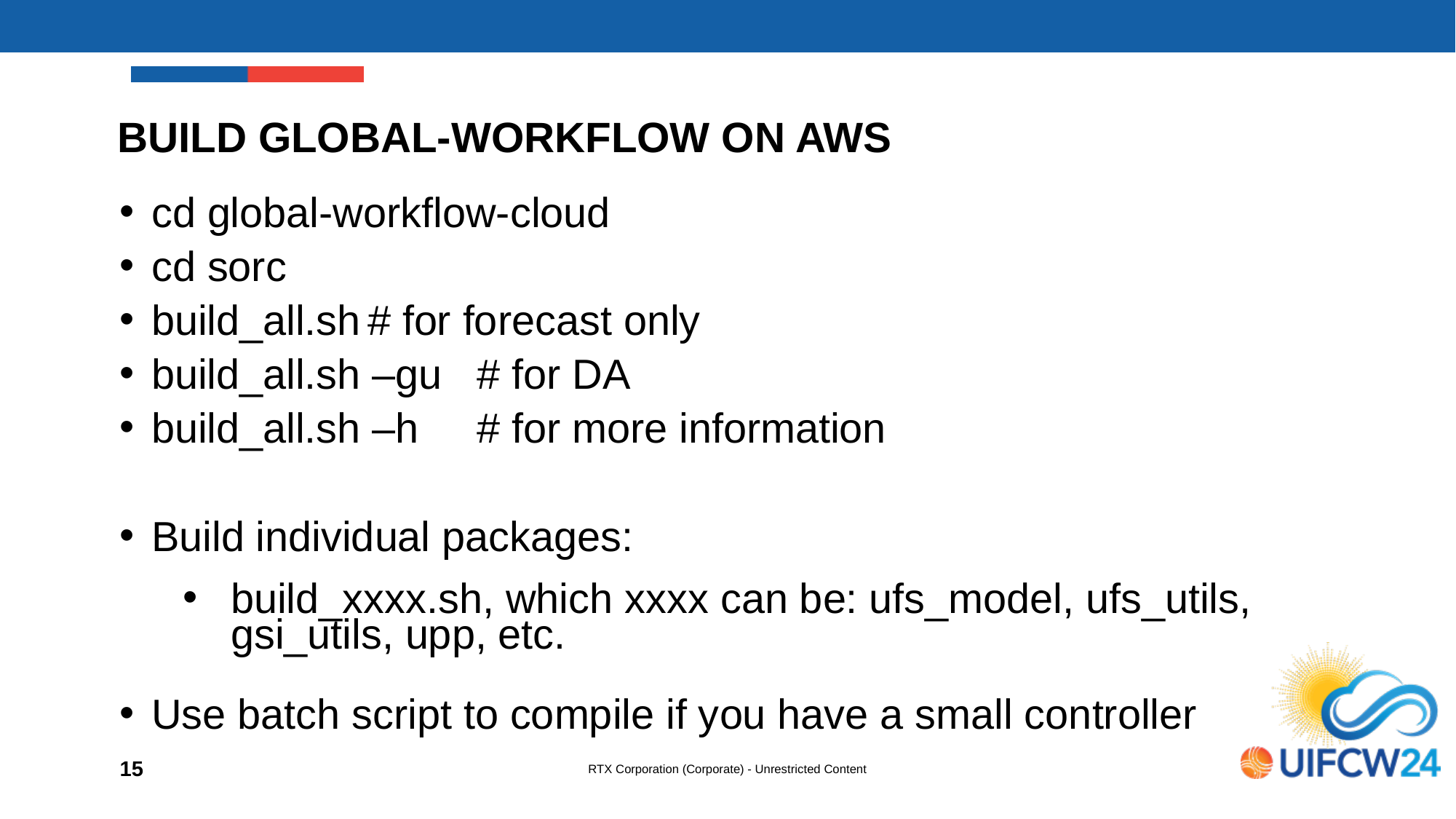

# Build Global-workflow on AWS
cd global-workflow-cloud
cd sorc
build_all.sh	# for forecast only
build_all.sh –gu   # for DA
build_all.sh –h     # for more information

Build individual packages:
build_xxxx.sh, which xxxx can be: ufs_model, ufs_utils, gsi_utils, upp, etc.

Use batch script to compile if you have a small controller
15
RTX Corporation (Corporate) - Unrestricted Content